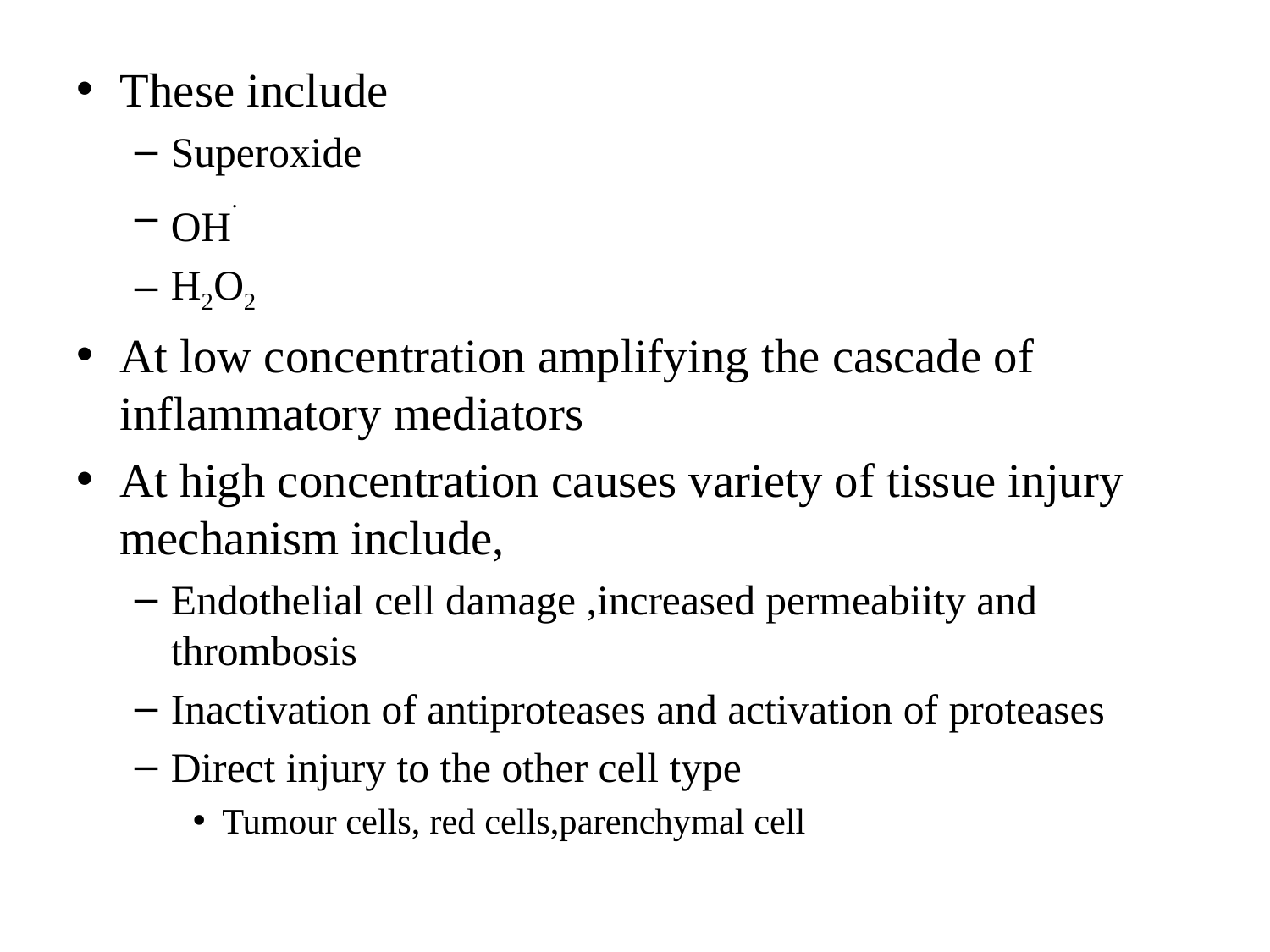

#
These include
Superoxide
OH.
H2O2
At low concentration amplifying the cascade of inflammatory mediators
At high concentration causes variety of tissue injury mechanism include,
Endothelial cell damage ,increased permeabiity and thrombosis
Inactivation of antiproteases and activation of proteases
Direct injury to the other cell type
Tumour cells, red cells,parenchymal cell